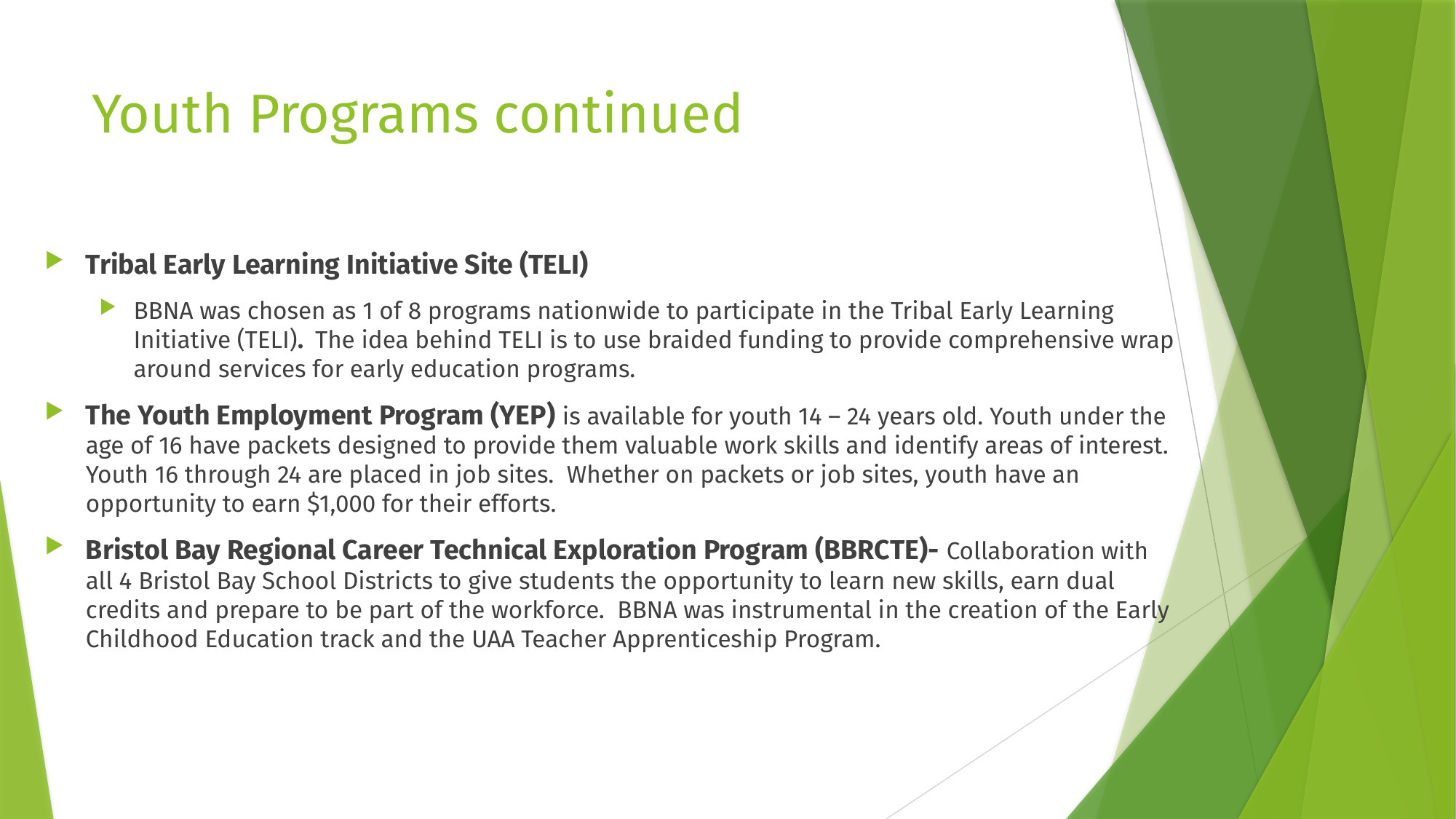

# Youth Programs continued

Tribal Early Learning Initiative Site (TELI)
BBNA was chosen as 1 of 8 programs nationwide to participate in the Tribal Early Learning Initiative (TELI).  The idea behind TELI is to use braided funding to provide comprehensive wrap around services for early education programs.
The Youth Employment Program (YEP) is available for youth 14 – 24 years old. Youth under the age of 16 have packets designed to provide them valuable work skills and identify areas of interest.  Youth 16 through 24 are placed in job sites.  Whether on packets or job sites, youth have an opportunity to earn $1,000 for their efforts.
Bristol Bay Regional Career Technical Exploration Program (BBRCTE)- Collaboration with all 4 Bristol Bay School Districts to give students the opportunity to learn new skills, earn dual credits and prepare to be part of the workforce.  BBNA was instrumental in the creation of the Early Childhood Education track and the UAA Teacher Apprenticeship Program.